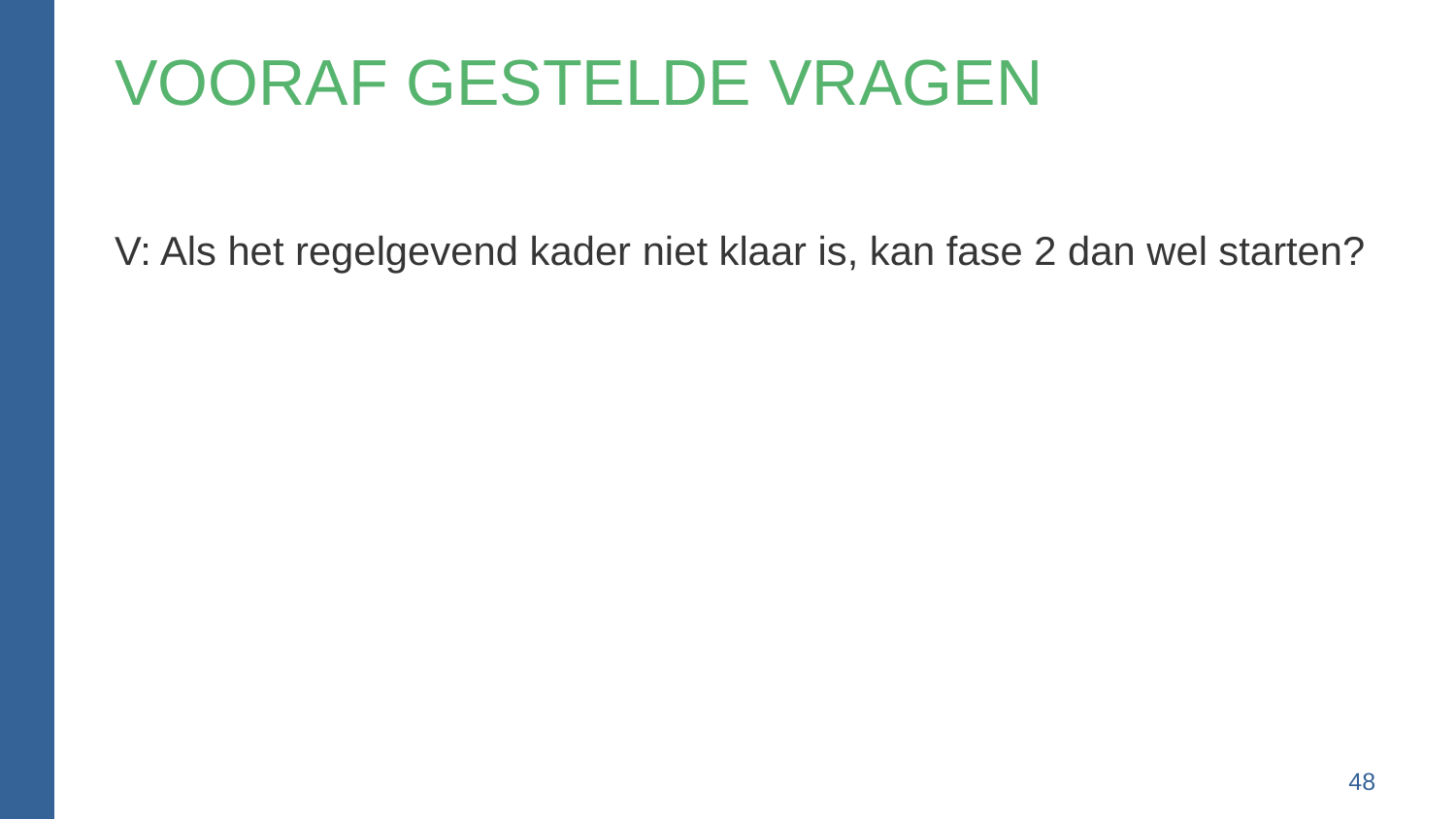

# Vooraf gestelde vragen
V: Als het regelgevend kader niet klaar is, kan fase 2 dan wel starten?

48